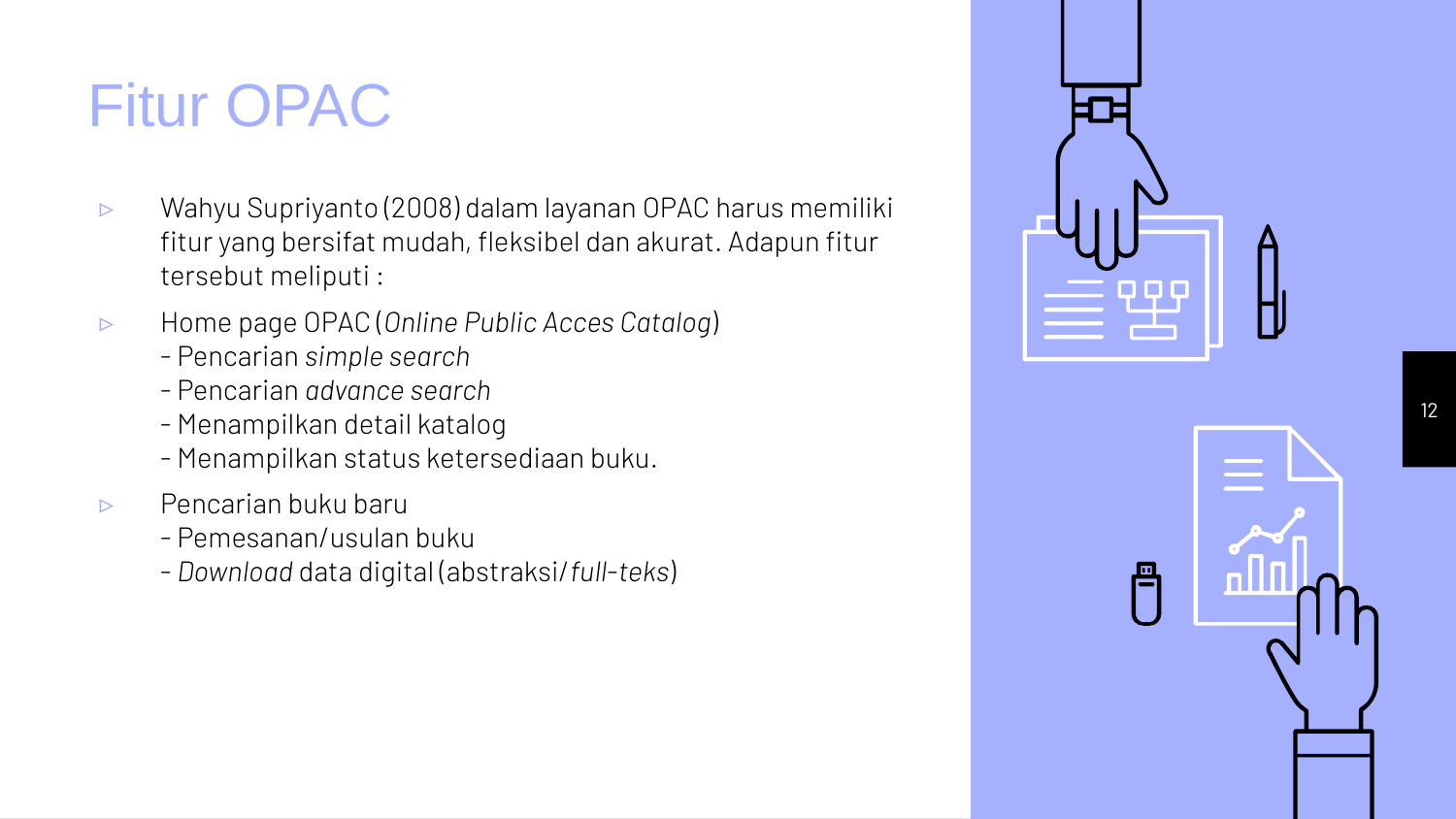

# Fitur OPAC
Wahyu Supriyanto (2008) dalam layanan OPAC harus memiliki fitur yang bersifat mudah, fleksibel dan akurat. Adapun fitur tersebut meliputi :
Home page OPAC (Online Public Acces Catalog)
- Pencarian simple search
- Pencarian advance search
- Menampilkan detail katalog
- Menampilkan status ketersediaan buku.
Pencarian buku baru
- Pemesanan/usulan buku
- Download data digital (abstraksi/full-teks)
12